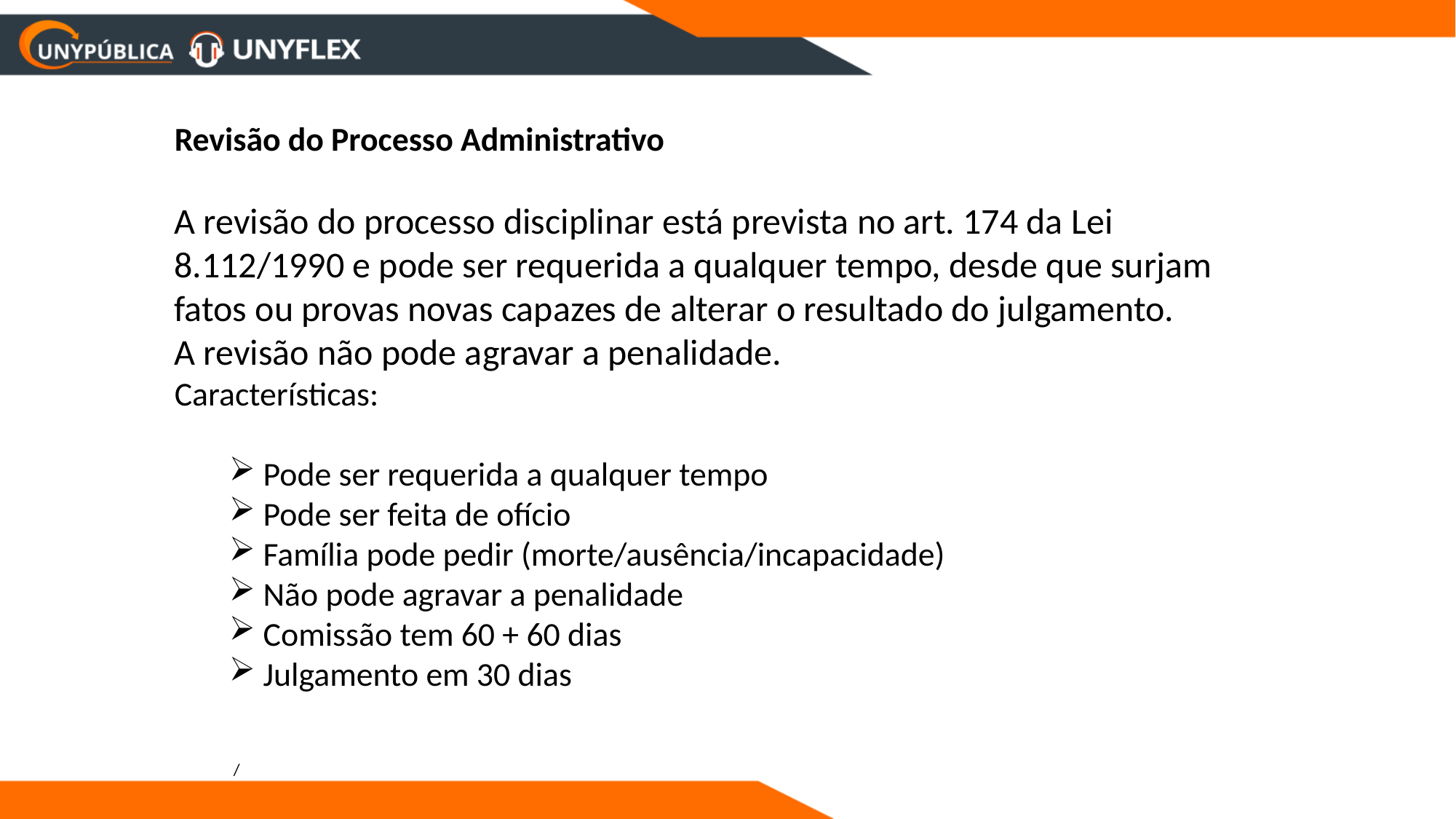

Revisão do Processo Administrativo

A revisão do processo disciplinar está prevista no art. 174 da Lei 8.112/1990 e pode ser requerida a qualquer tempo, desde que surjam fatos ou provas novas capazes de alterar o resultado do julgamento.
A revisão não pode agravar a penalidade.
Características:

Pode ser requerida a qualquer tempo
Pode ser feita de ofício
Família pode pedir (morte/ausência/incapacidade)
Não pode agravar a penalidade
Comissão tem 60 + 60 dias
Julgamento em 30 dias

/